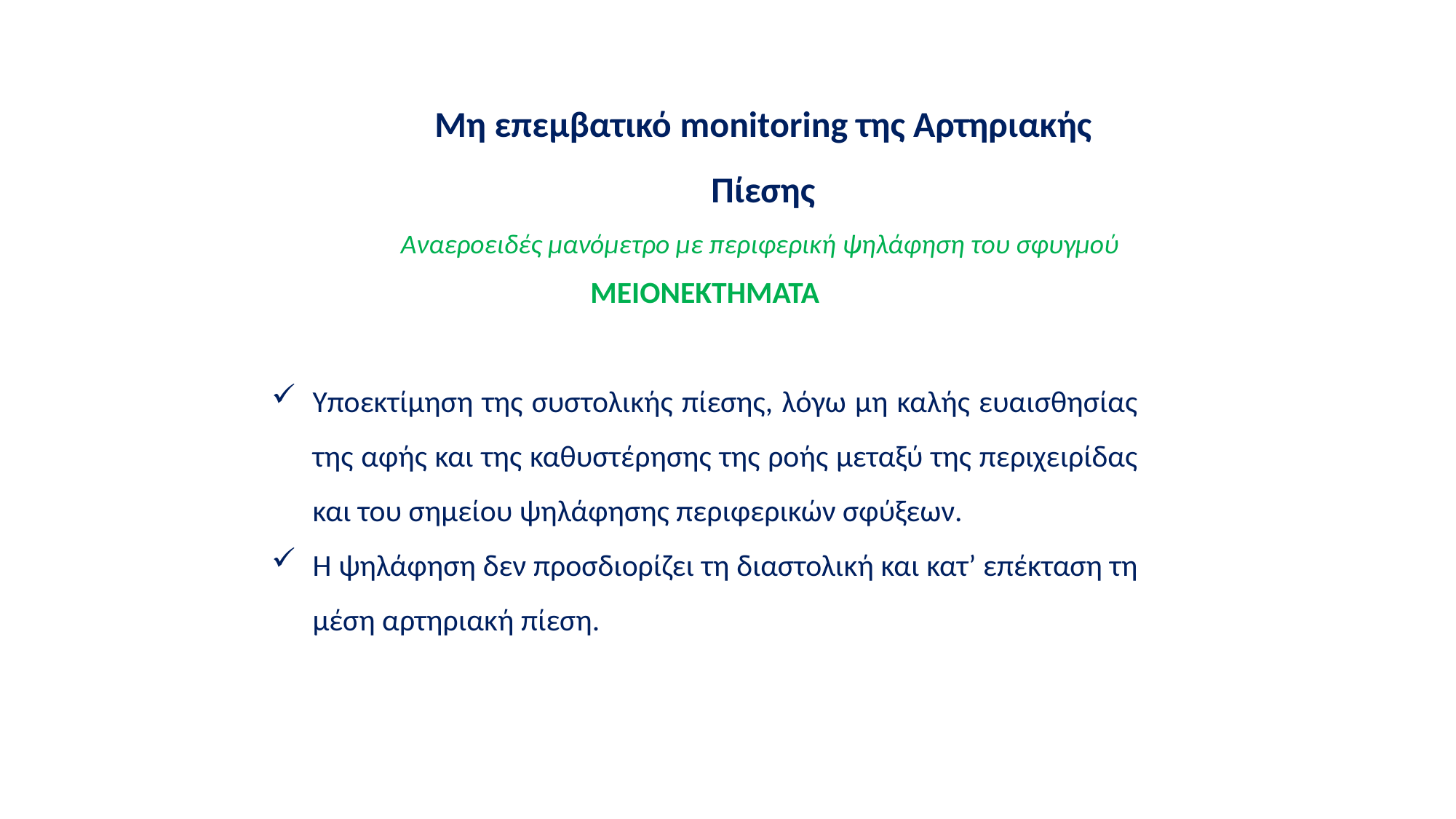

Μη επεμβατικό monitoring της Αρτηριακής Πίεσης
Αναεροειδές μανόμετρο με περιφερική ψηλάφηση του σφυγμού
ΜΕΙΟΝΕΚΤΗΜΑΤΑ

Υποεκτίμηση της συστολικής πίεσης, λόγω μη καλής ευαισθησίας της αφής και της καθυστέρησης της ροής μεταξύ της περιχειρίδας και του σημείου ψηλάφησης περιφερικών σφύξεων.
Η ψηλάφηση δεν προσδιορίζει τη διαστολική και κατ’ επέκταση τη μέση αρτηριακή πίεση.